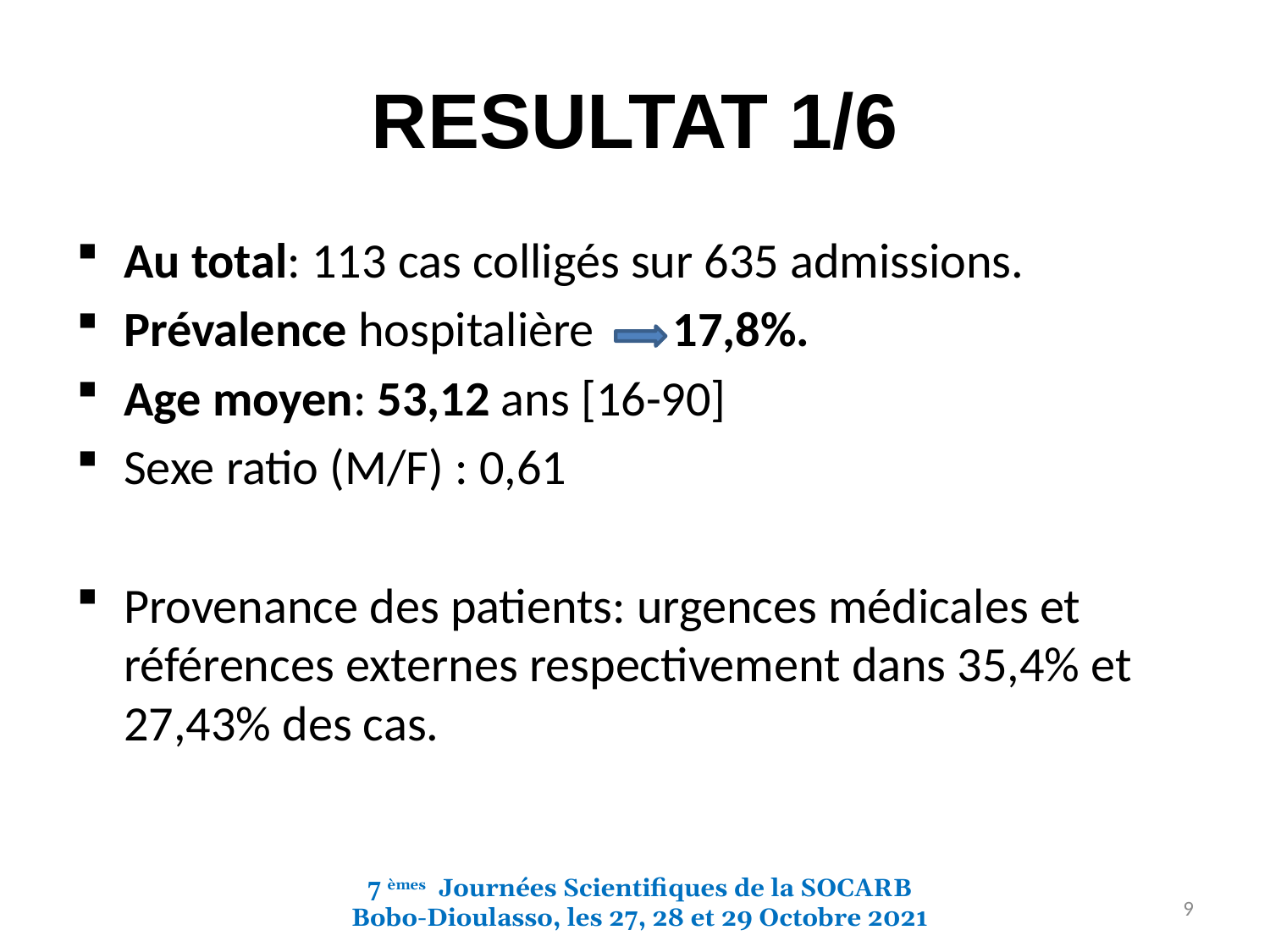

# RESULTAT 1/6
Au total: 113 cas colligés sur 635 admissions.
Prévalence hospitalière       17,8%.
Age moyen: 53,12 ans [16-90]
Sexe ratio (M/F) : 0,61

Provenance des patients: urgences médicales et références externes respectivement dans 35,4% et 27,43% des cas.

7 èmes  Journées Scientifiques de la SOCARB
Bobo-Dioulasso, les 27, 28 et 29 Octobre 2021
9